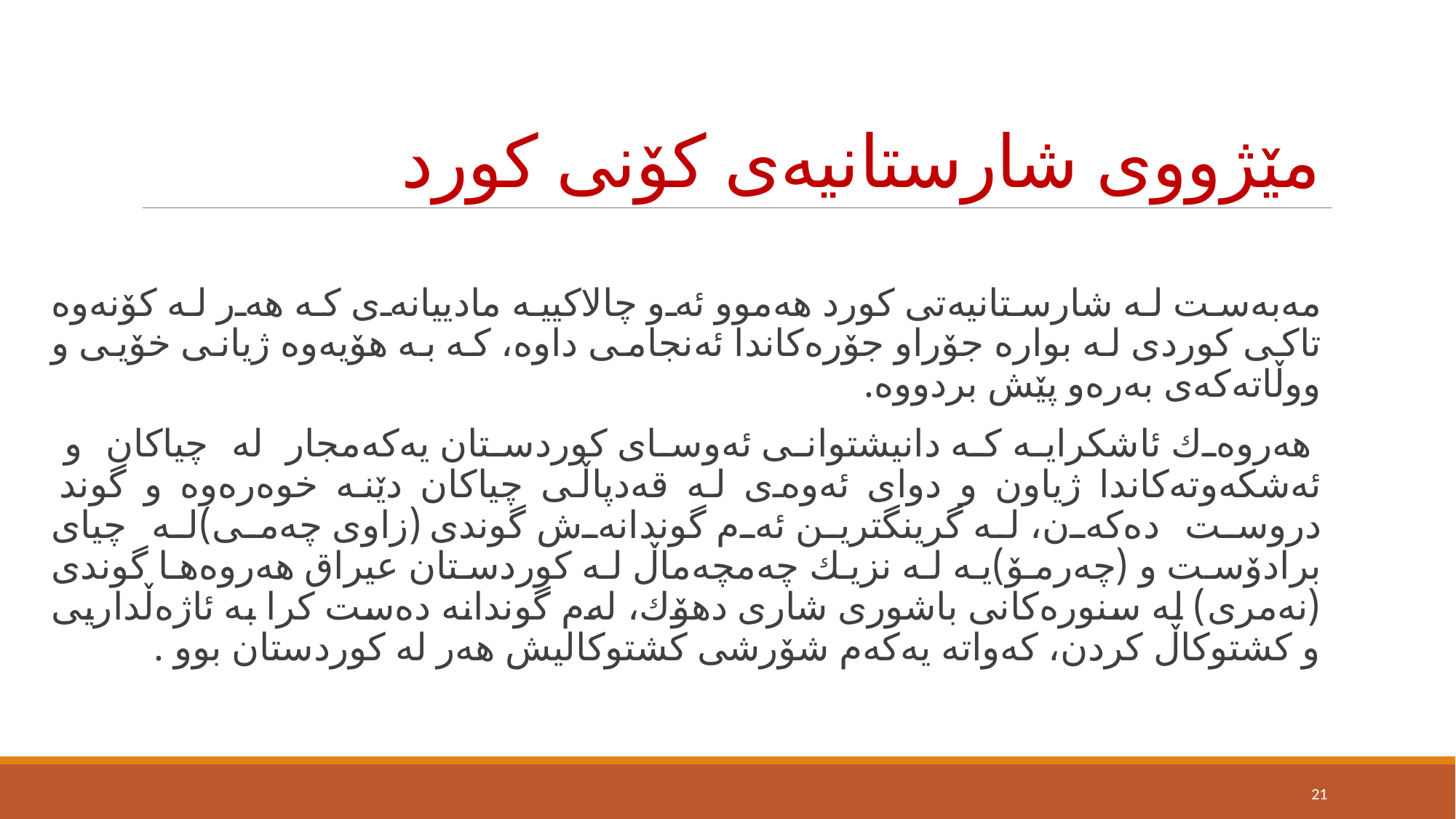

# مێژووی شارستانیەی كۆنی كورد

مەبەست لە شارستانیەتی كورد هەموو ئەو چالاكییە مادییانەی كە هەر لە كۆنەوە تاكی كوردی لە بوارە جۆراو جۆرەكاندا ئەنجامی داوە، كە بە هۆیەوە ژیانی خۆیی و ووڵاتەكەی بەرەو پێش بردووە.
 هەروەك ئاشكرایە كە دانیشتوانی ئەوسای كوردستان یەكەمجار لە چیاکان و ئەشکەوتەکاندا ژیاون و دوای ئەوەی لە قەدپاڵی چیاکان دێنە خوەرەوە و گوند دروست دەکەن، لە گرینگترین ئەم گوندانەش گوندی (زاوی چەمی)لە چیای برادۆست و (چەرمۆ)یە لە نزیك چەمچەماڵ لە كوردستان عیراق هەروەها گوندی (نەمری) لە سنورەكانی باشوری شاری دهۆك، لەم گوندانە دەست كرا بە ئاژەڵداریی و كشتوكاڵ كردن، كەواتە یەكەم شۆرشی كشتوكالیش هەر لە كوردستان بوو .
21